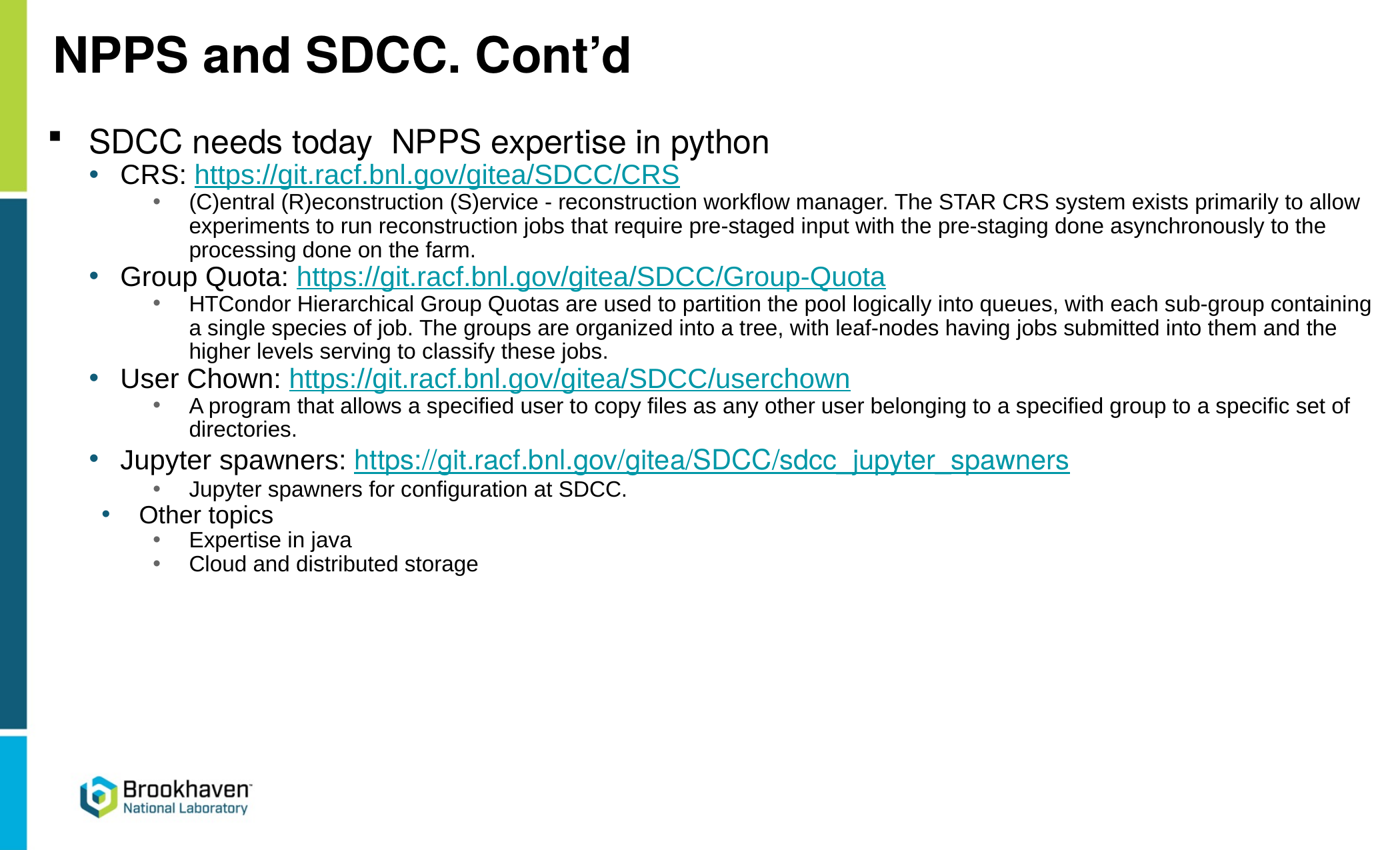

# NPPS and SDCC. Cont’d
SDCC needs today  NPPS expertise in python
CRS: https://git.racf.bnl.gov/gitea/SDCC/CRS
(C)entral (R)econstruction (S)ervice - reconstruction workflow manager. The STAR CRS system exists primarily to allow experiments to run reconstruction jobs that require pre-staged input with the pre-staging done asynchronously to the processing done on the farm.
Group Quota: https://git.racf.bnl.gov/gitea/SDCC/Group-Quota
HTCondor Hierarchical Group Quotas are used to partition the pool logically into queues, with each sub-group containing a single species of job. The groups are organized into a tree, with leaf-nodes having jobs submitted into them and the higher levels serving to classify these jobs.
User Chown: https://git.racf.bnl.gov/gitea/SDCC/userchown
A program that allows a specified user to copy files as any other user belonging to a specified group to a specific set of directories.
Jupyter spawners: https://git.racf.bnl.gov/gitea/SDCC/sdcc_jupyter_spawners
Jupyter spawners for configuration at SDCC.
Other topics
Expertise in java
Cloud and distributed storage